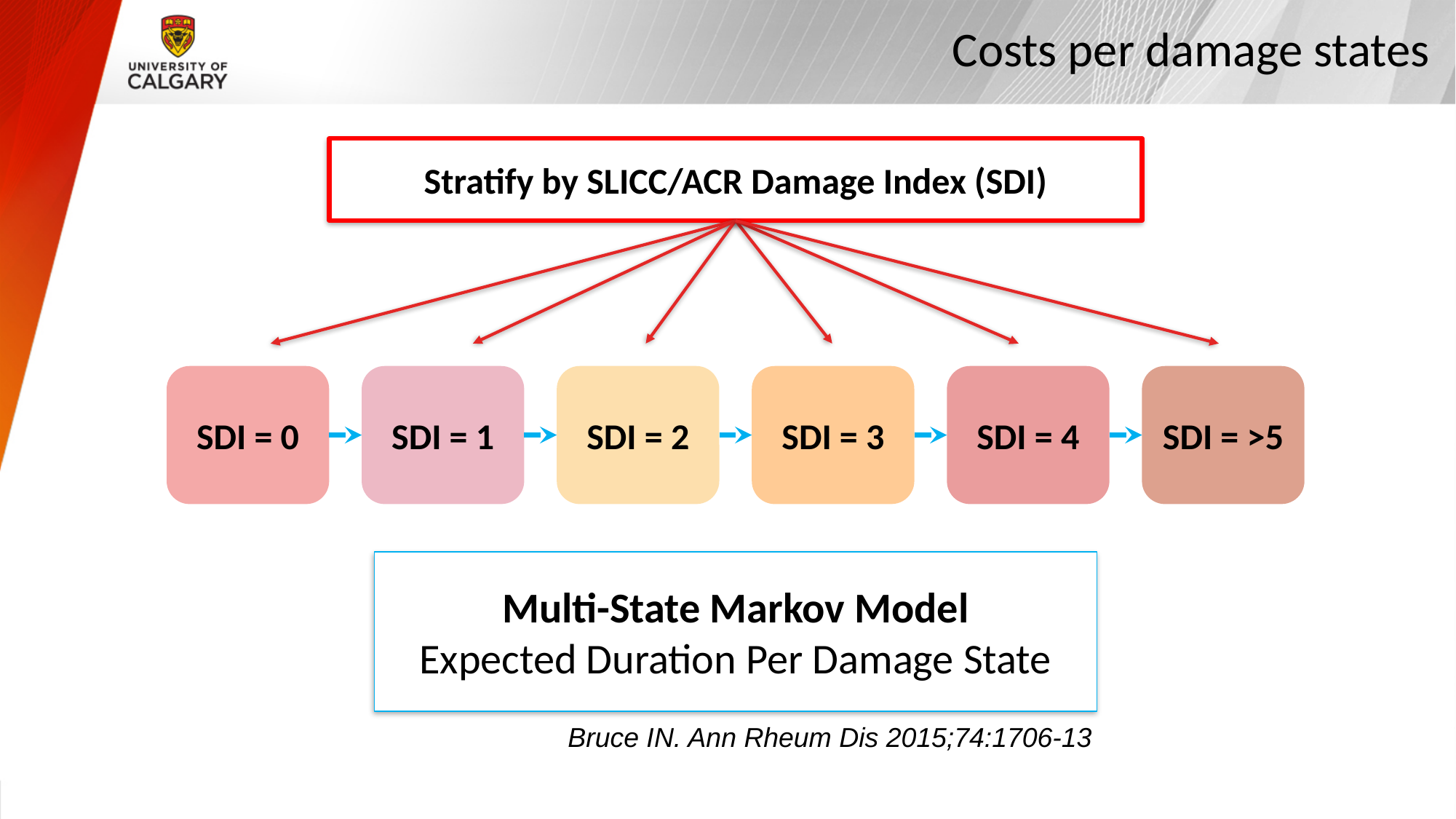

# Costs per damage states
Stratify by SLICC/ACR Damage Index (SDI)
SDI = 0
SDI = 1
SDI = 2
SDI = 3
SDI = 4
SDI = >5
Multi-State Markov Model
Expected Duration Per Damage State
Bruce IN. Ann Rheum Dis 2015;74:1706-13